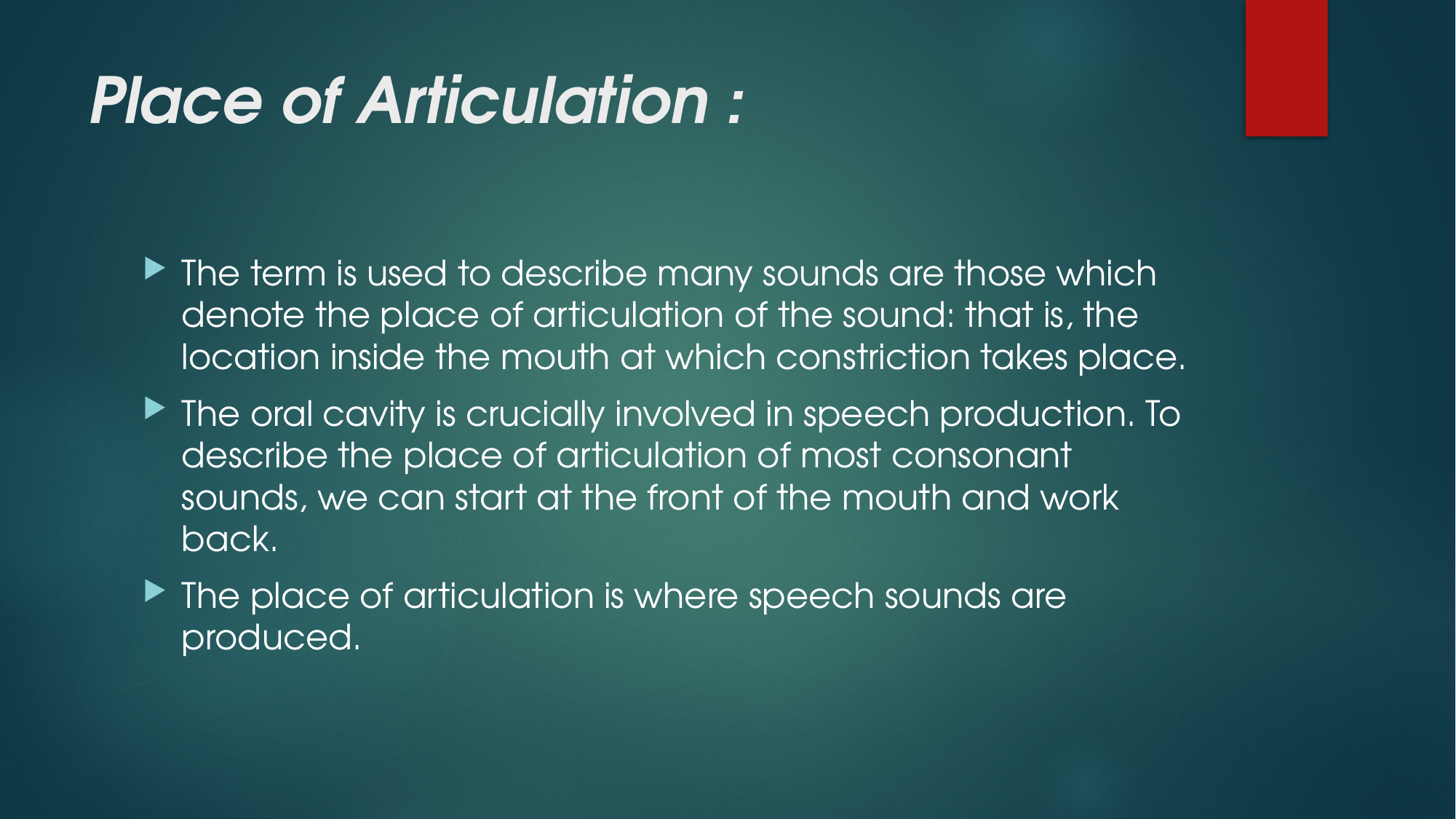

# Place of Articulation :
The term is used to describe many sounds are those which denote the place of articulation of the sound: that is, the location inside the mouth at which constriction takes place.
The oral cavity is crucially involved in speech production. To describe the place of articulation of most consonant sounds, we can start at the front of the mouth and work back.
The place of articulation is where speech sounds are produced.